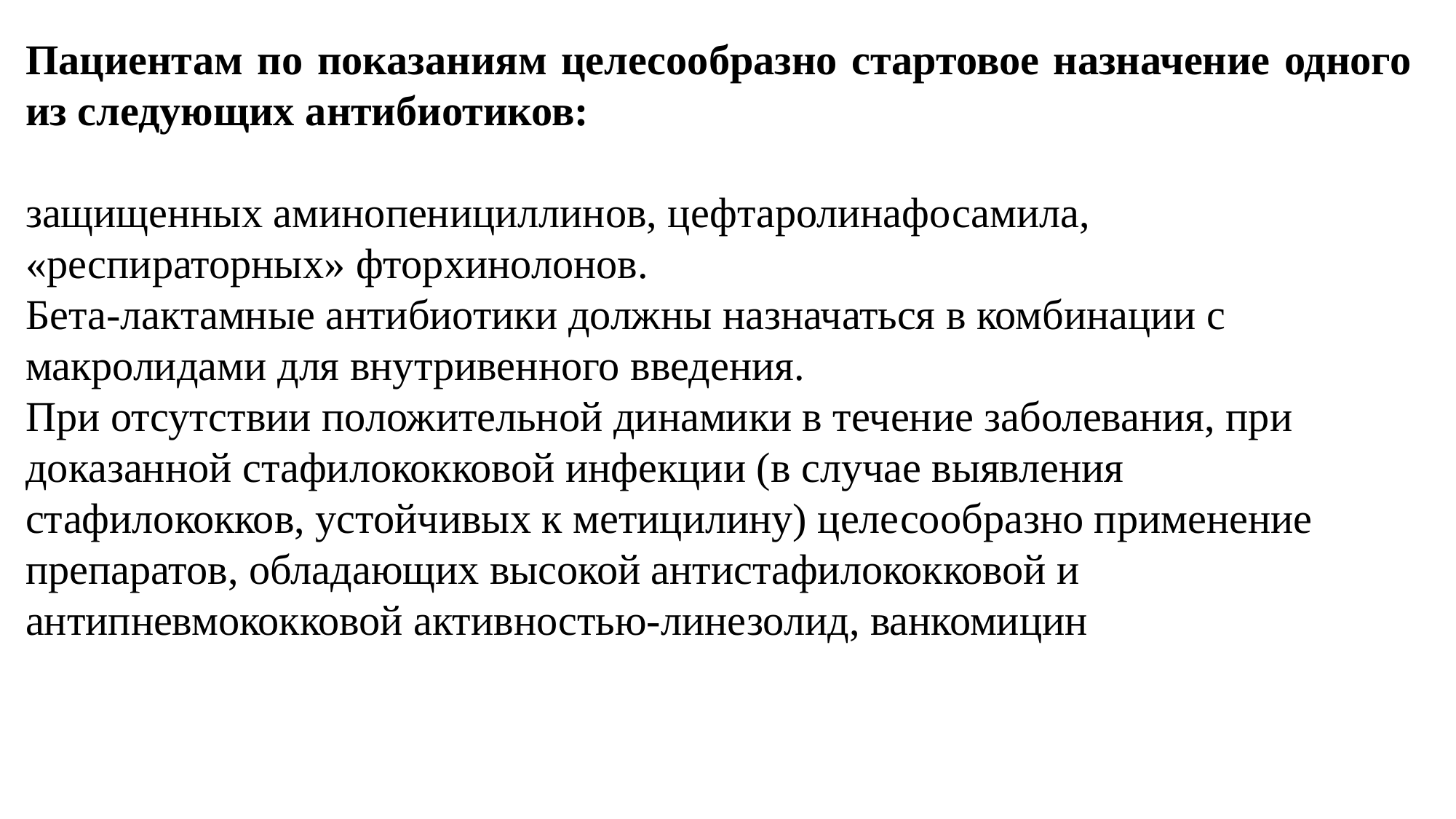

Пациентам по показаниям целесообразно стартовое назначение одного из следующих антибиотиков:

защищенных аминопенициллинов, цефтаролинафосамила, «респираторных» фторхинолонов.
Бета-лактамные антибиотики должны назначаться в комбинации с макролидами для внутривенного введения.
При отсутствии положительной динамики в течение заболевания, при доказанной стафилококковой инфекции (в случае выявления стафилококков, устойчивых к метицилину) целесообразно применение препаратов, обладающих высокой антистафилококковой и антипневмококковой активностью-линезолид, ванкомицин